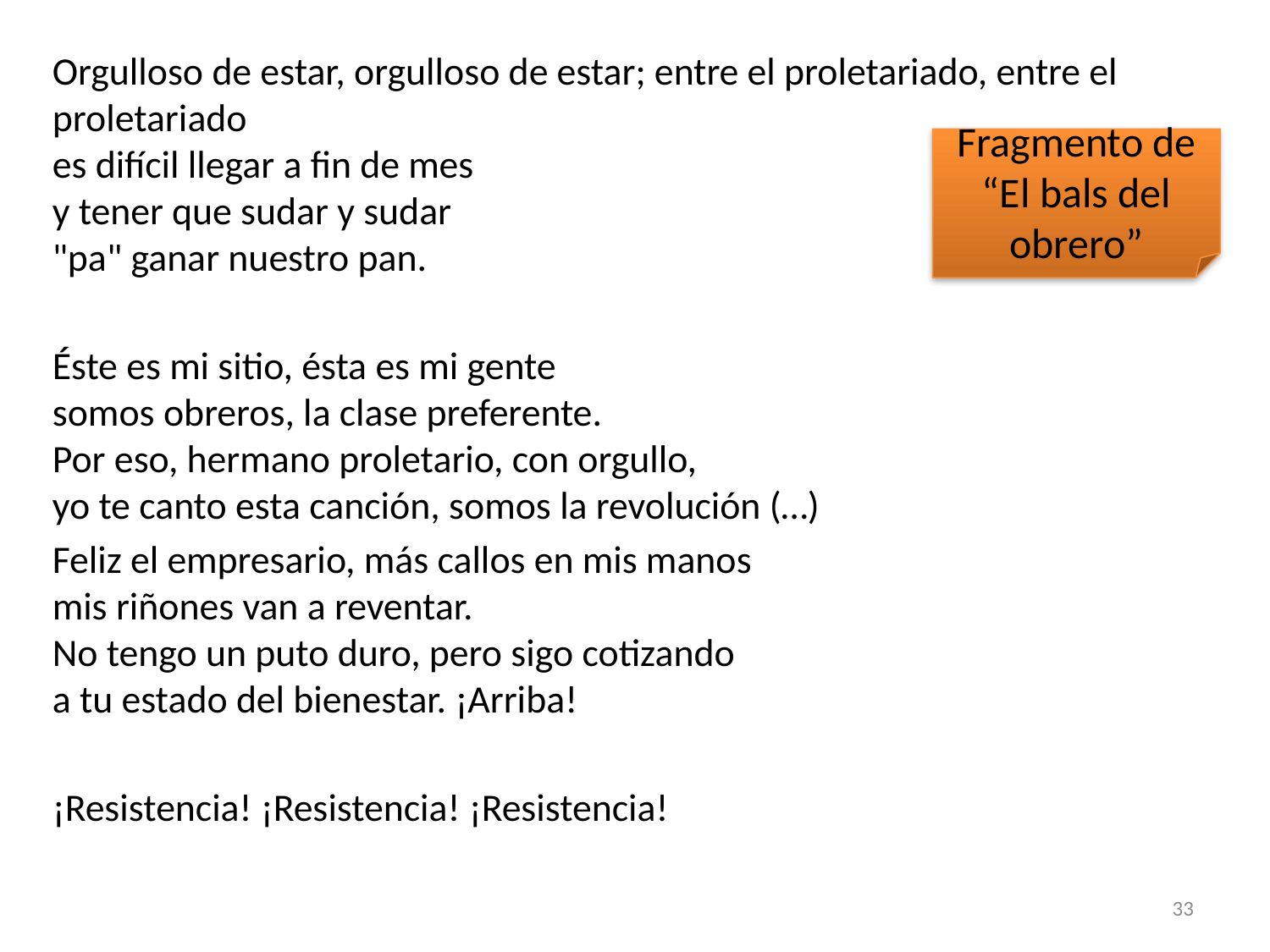

Orgulloso de estar, orgulloso de estar; entre el proletariado, entre el proletariado
es difícil llegar a fin de mes
y tener que sudar y sudar
"pa" ganar nuestro pan.

Éste es mi sitio, ésta es mi gente
somos obreros, la clase preferente.
Por eso, hermano proletario, con orgullo,
yo te canto esta canción, somos la revolución (…)
Feliz el empresario, más callos en mis manos
mis riñones van a reventar.
No tengo un puto duro, pero sigo cotizando
a tu estado del bienestar. ¡Arriba!

¡Resistencia! ¡Resistencia! ¡Resistencia!
Fragmento de “El bals del obrero”
33